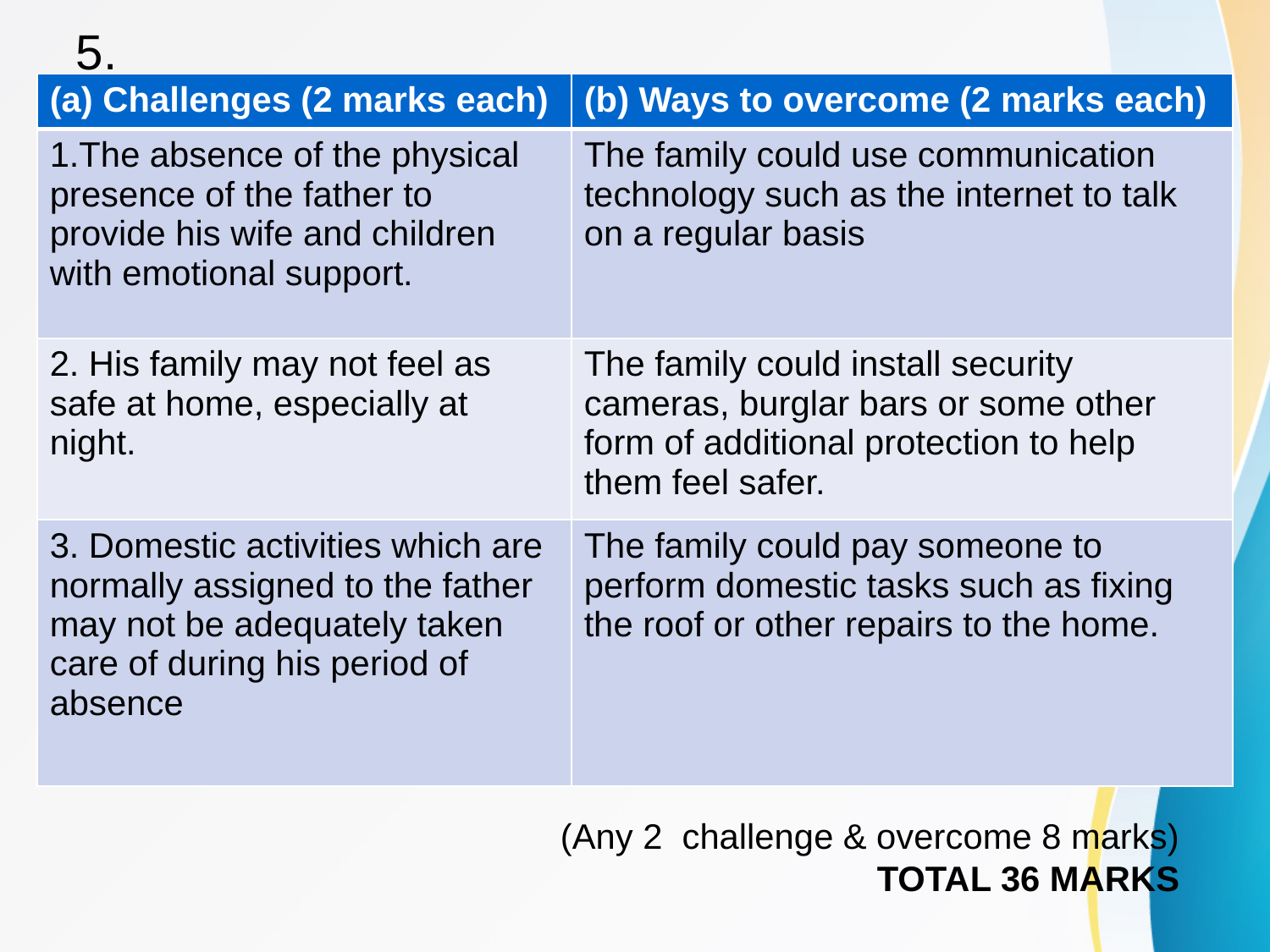

# 5.
| (a) Challenges (2 marks each) | (b) Ways to overcome (2 marks each) |
| --- | --- |
| 1.The absence of the physical presence of the father to provide his wife and children with emotional support. | The family could use communication technology such as the internet to talk on a regular basis |
| 2. His family may not feel as safe at home, especially at night. | The family could install security cameras, burglar bars or some other form of additional protection to help them feel safer. |
| 3. Domestic activities which are normally assigned to the father may not be adequately taken care of during his period of absence | The family could pay someone to perform domestic tasks such as fixing the roof or other repairs to the home. |
(Any 2  challenge & overcome 8 marks)
TOTAL 36 MARKS